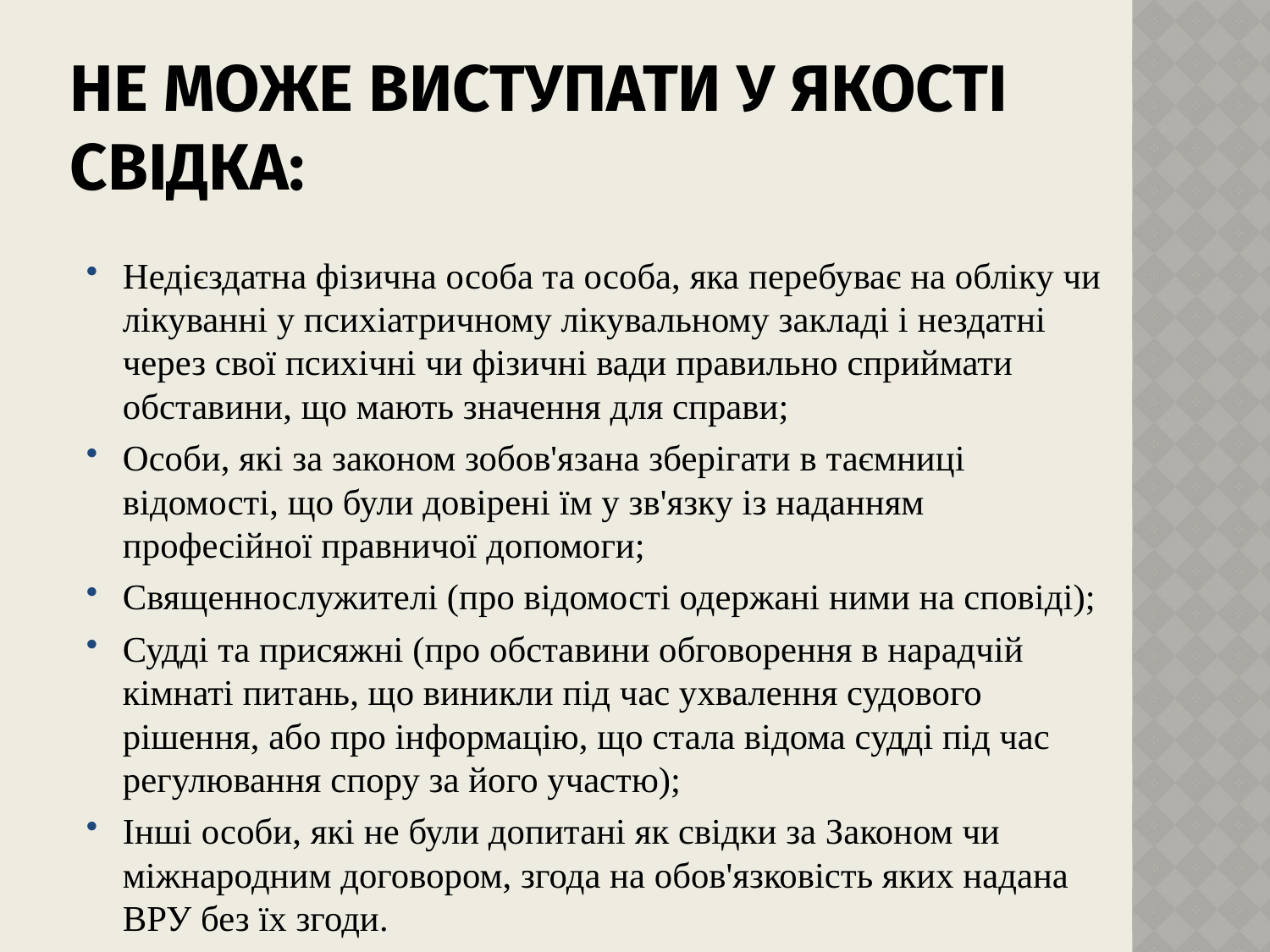

# Не може виступати у якості свідка:
Недієздатна фізична особа та особа, яка перебуває на обліку чи лікуванні у психіатричному лікувальному закладі і нездатні через свої психічні чи фізичні вади правильно сприймати обставини, що мають значення для справи;
Особи, які за законом зобов'язана зберігати в таємниці відомості, що були довірені їм у зв'язку із наданням професійної правничої допомоги;
Священнослужителі (про відомості одержані ними на сповіді);
Судді та присяжні (про обставини обговорення в нарадчій кімнаті питань, що виникли під час ухвалення судового рішення, або про інформацію, що стала відома судді під час регулювання спору за його участю);
Інші особи, які не були допитані як свідки за Законом чи міжнародним договором, згода на обов'язковість яких надана ВРУ без їх згоди.